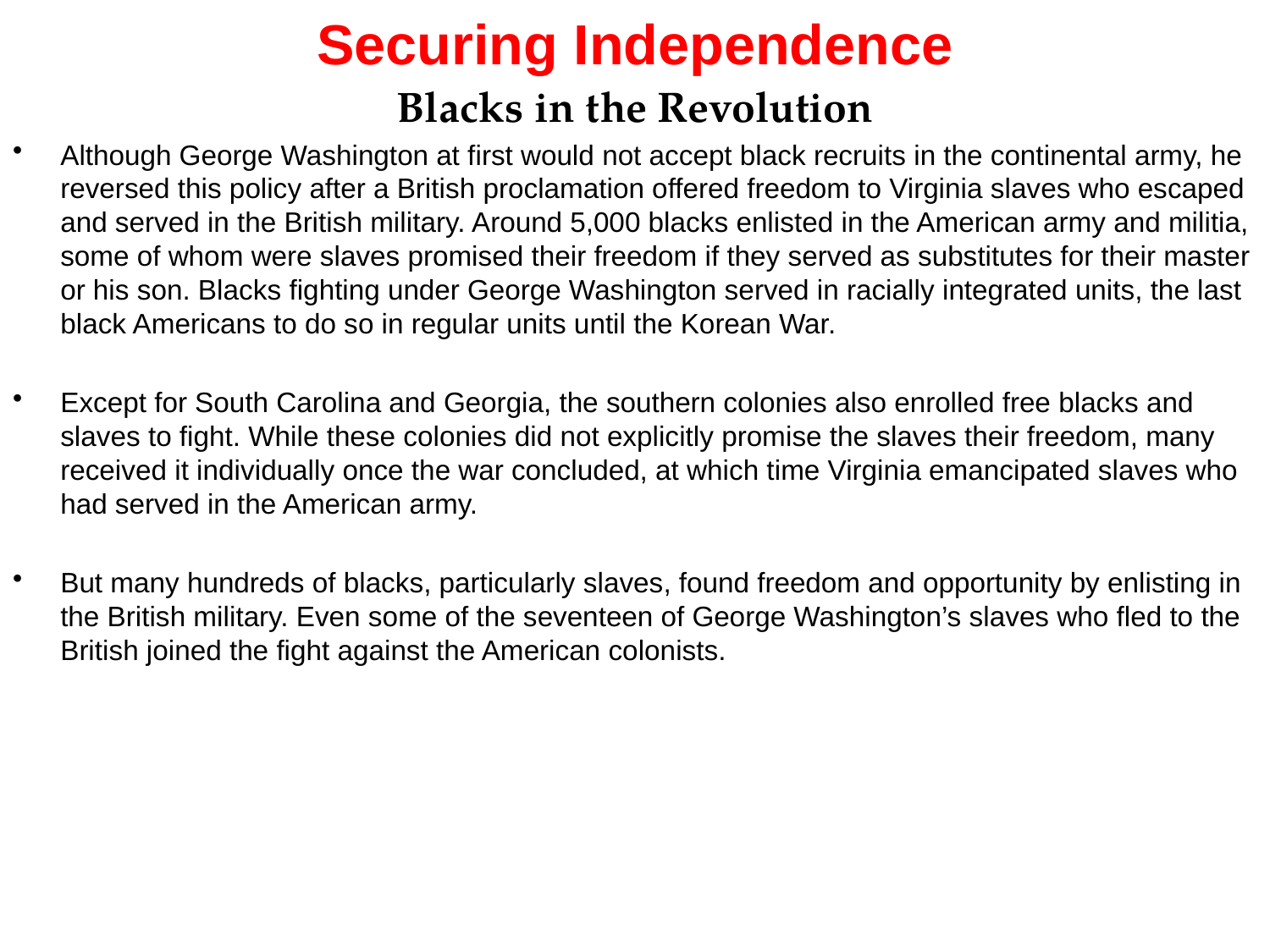

# Securing Independence
Blacks in the Revolution
Although George Washington at first would not accept black recruits in the continental army, he reversed this policy after a British proclamation offered freedom to Virginia slaves who escaped and served in the British military. Around 5,000 blacks enlisted in the American army and militia, some of whom were slaves promised their freedom if they served as substitutes for their master or his son. Blacks fighting under George Washington served in racially integrated units, the last black Americans to do so in regular units until the Korean War.

Except for South Carolina and Georgia, the southern colonies also enrolled free blacks and slaves to fight. While these colonies did not explicitly promise the slaves their freedom, many received it individually once the war concluded, at which time Virginia emancipated slaves who had served in the American army.

But many hundreds of blacks, particularly slaves, found freedom and opportunity by enlisting in the British military. Even some of the seventeen of George Washington’s slaves who fled to the British joined the fight against the American colonists.